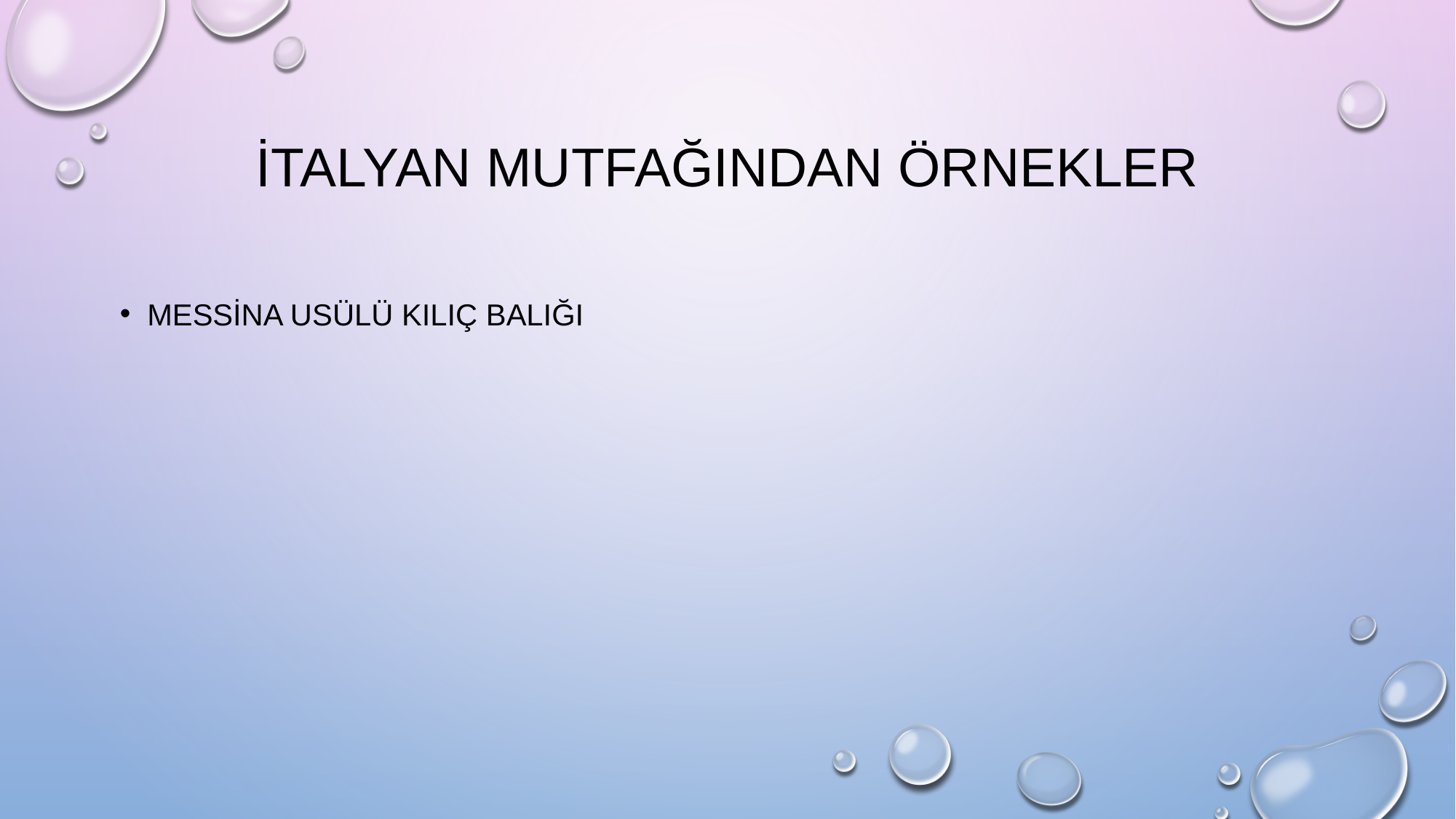

# İTALYAN MUTFAĞINDAN ÖRNEKLER
MESSİNA USÜLÜ KILIÇ BALIĞI